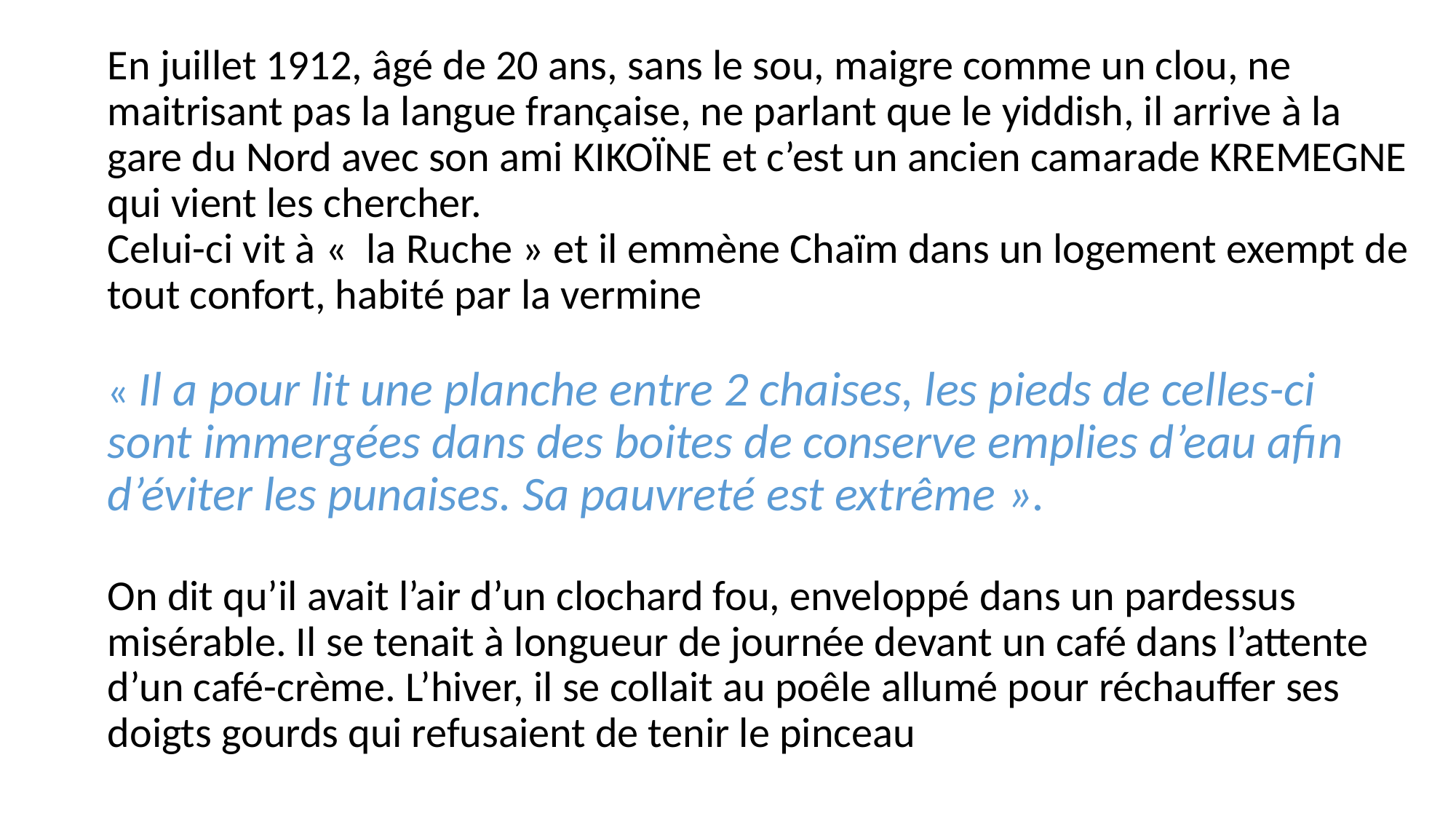

# En juillet 1912, âgé de 20 ans, sans le sou, maigre comme un clou, ne maitrisant pas la langue française, ne parlant que le yiddish, il arrive à la gare du Nord avec son ami KIKOÏNE et c’est un ancien camarade KREMEGNE qui vient les chercher. Celui-ci vit à «  la Ruche » et il emmène Chaïm dans un logement exempt de tout confort, habité par la vermine « Il a pour lit une planche entre 2 chaises, les pieds de celles-ci sont immergées dans des boites de conserve emplies d’eau afin d’éviter les punaises. Sa pauvreté est extrême ». On dit qu’il avait l’air d’un clochard fou, enveloppé dans un pardessus misérable. Il se tenait à longueur de journée devant un café dans l’attente d’un café-crème. L’hiver, il se collait au poêle allumé pour réchauffer ses doigts gourds qui refusaient de tenir le pinceau